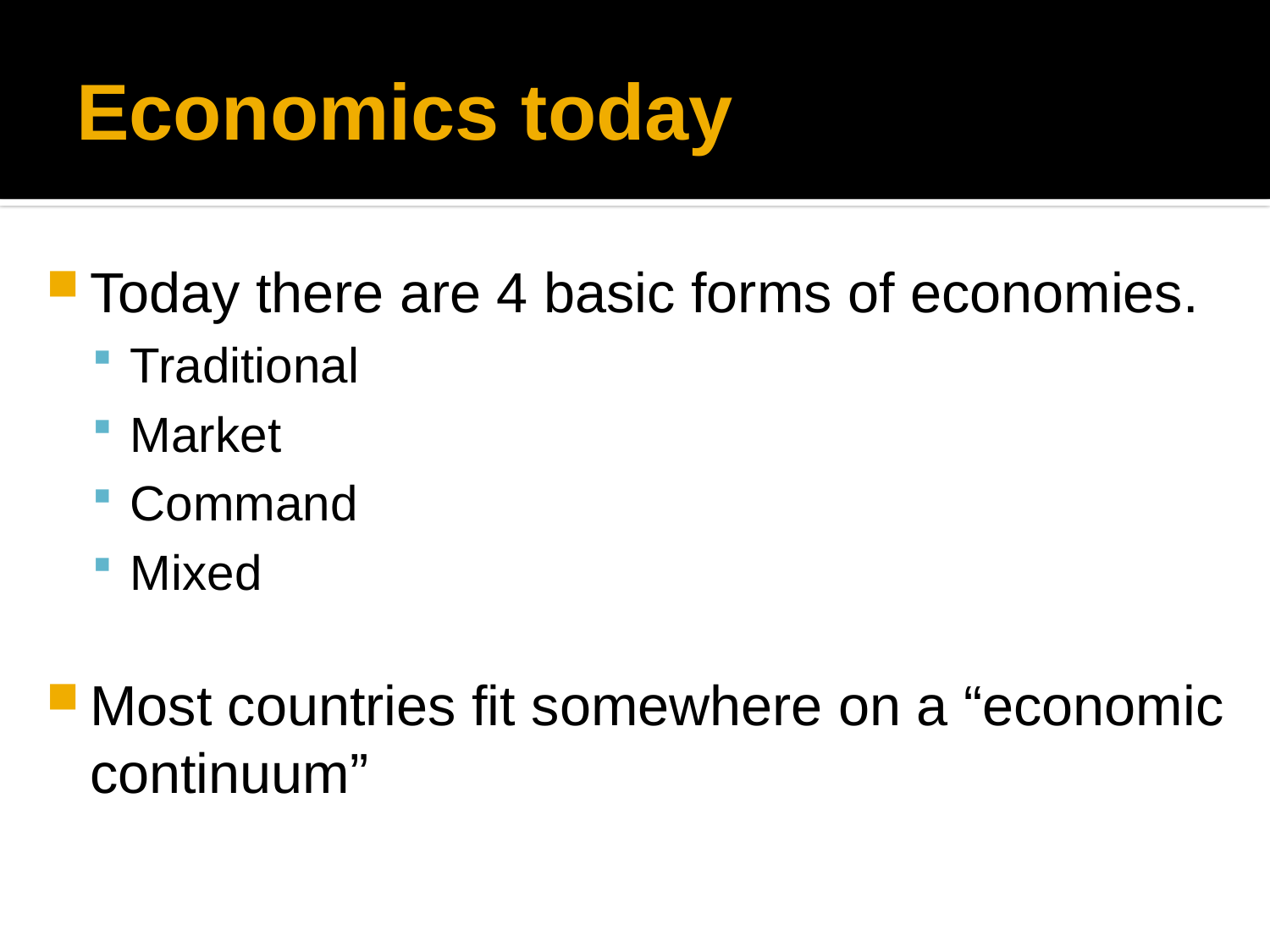

# Economics today
Today there are 4 basic forms of economies.
Traditional
Market
Command
Mixed

Most countries fit somewhere on a “economic continuum”